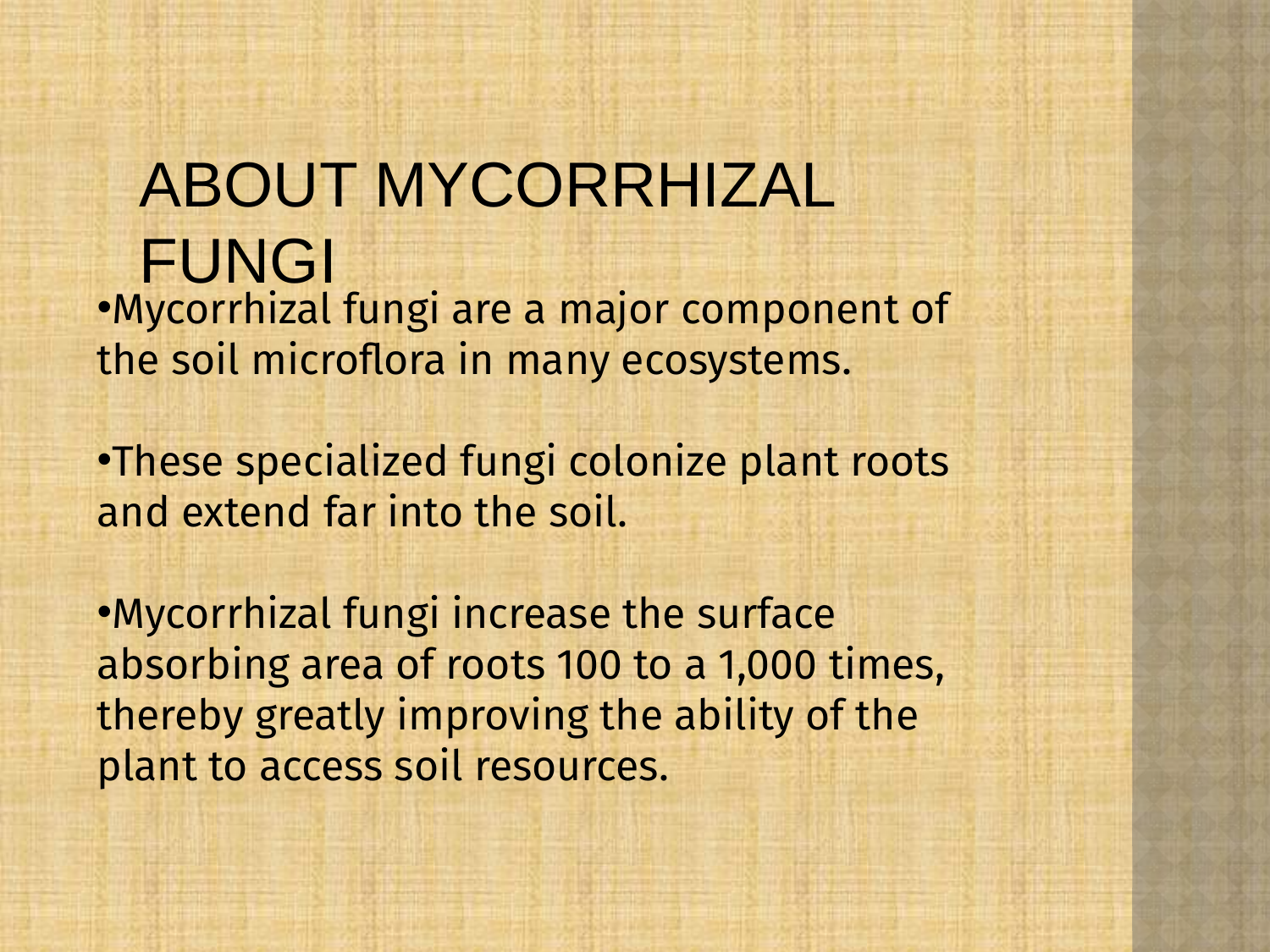

ABOUT MYCORRHIZAL FUNGI
Mycorrhizal fungi are a major component of the soil microflora in many ecosystems.

These specialized fungi colonize plant roots and extend far into the soil.

Mycorrhizal fungi increase the surface absorbing area of roots 100 to a 1,000 times, thereby greatly improving the ability of the plant to access soil resources.